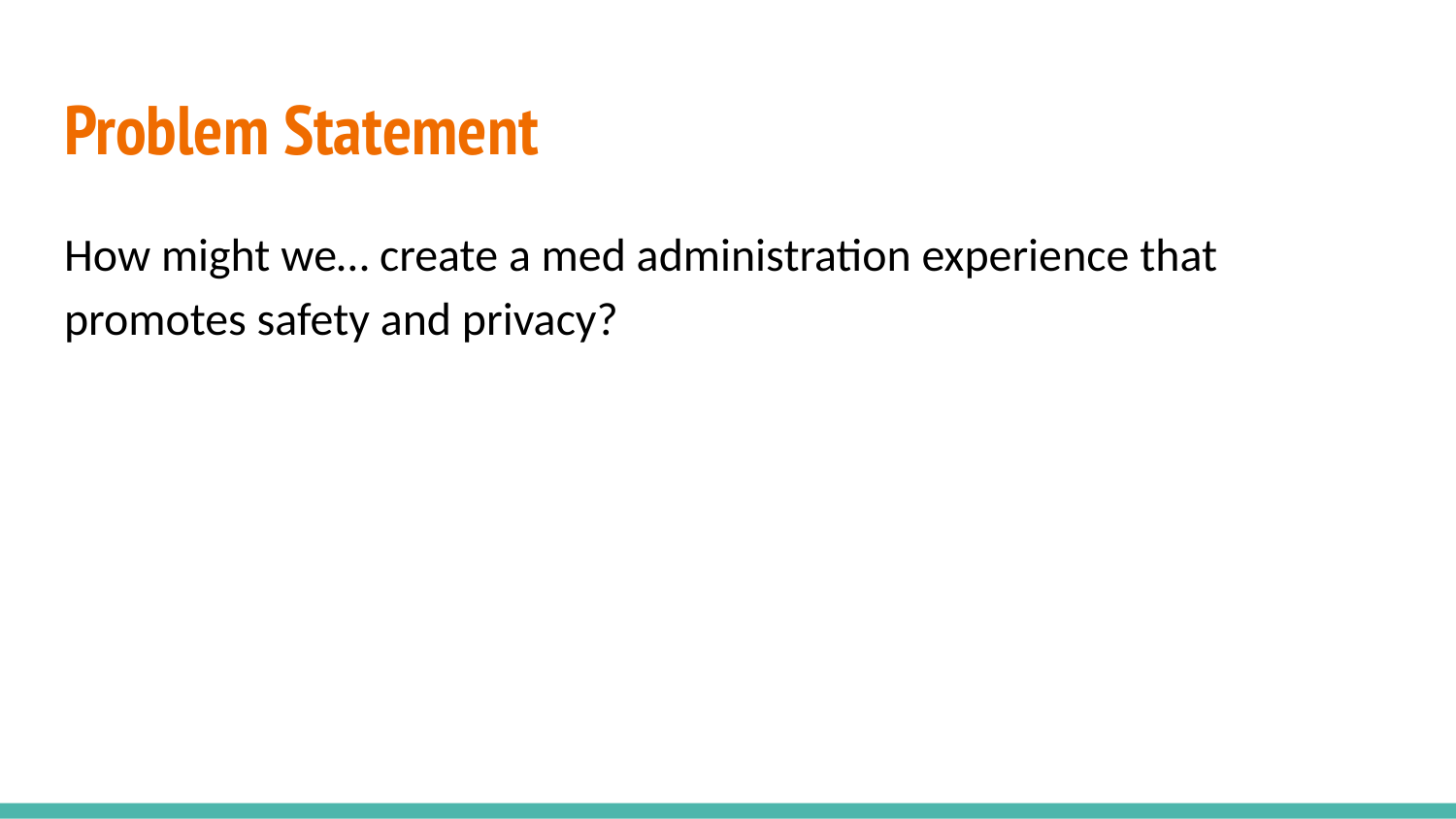

# Problem Statement
How might we… create a med administration experience that promotes safety and privacy?